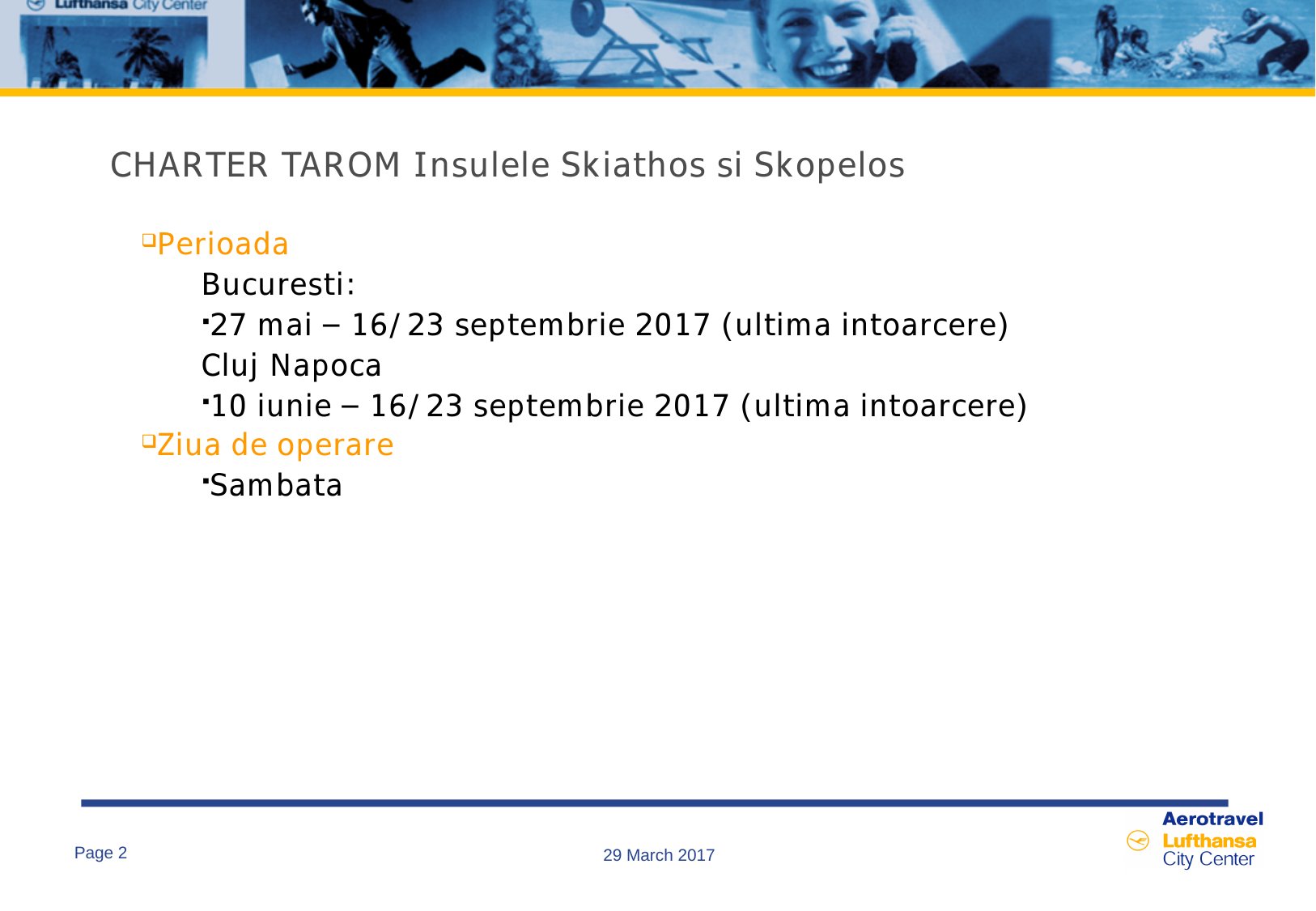

# CHARTER TAROM Insulele Skiathos si Skopelos
Perioada
Bucuresti:
27 mai – 16/23 septembrie 2017 (ultima intoarcere)
Cluj Napoca
10 iunie – 16/23 septembrie 2017 (ultima intoarcere)
Ziua de operare
Sambata